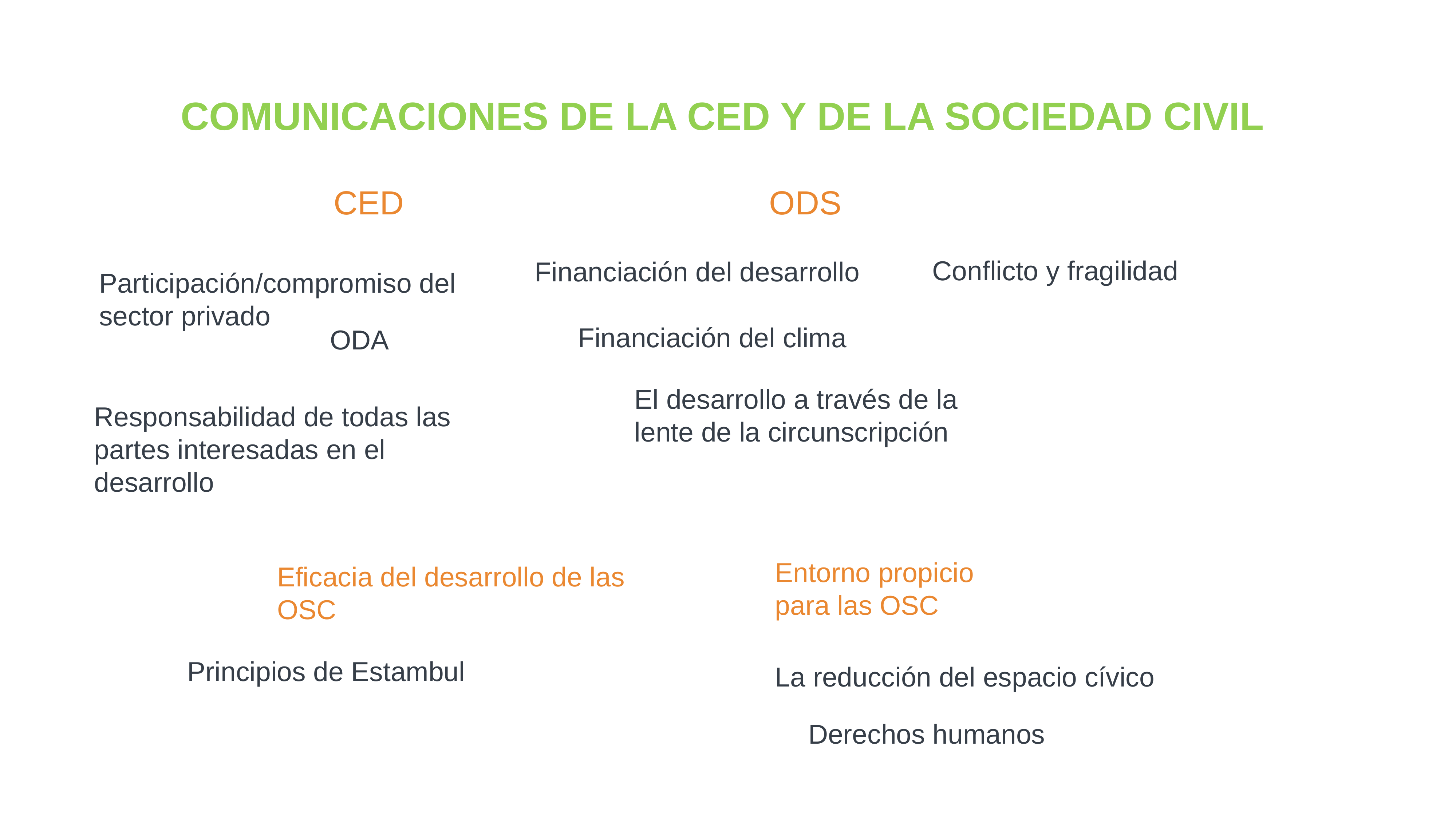

COMUNICACIONES DE LA CED Y DE LA SOCIEDAD CIVIL
CED
ODS
Conflicto y fragilidad
Financiación del desarrollo
Participación/compromiso del sector privado
Financiación del clima
ODA
El desarrollo a través de la lente de la circunscripción
Responsabilidad de todas las partes interesadas en el desarrollo
Entorno propicio para las OSC
Eficacia del desarrollo de las OSC
Principios de Estambul
La reducción del espacio cívico
Derechos humanos